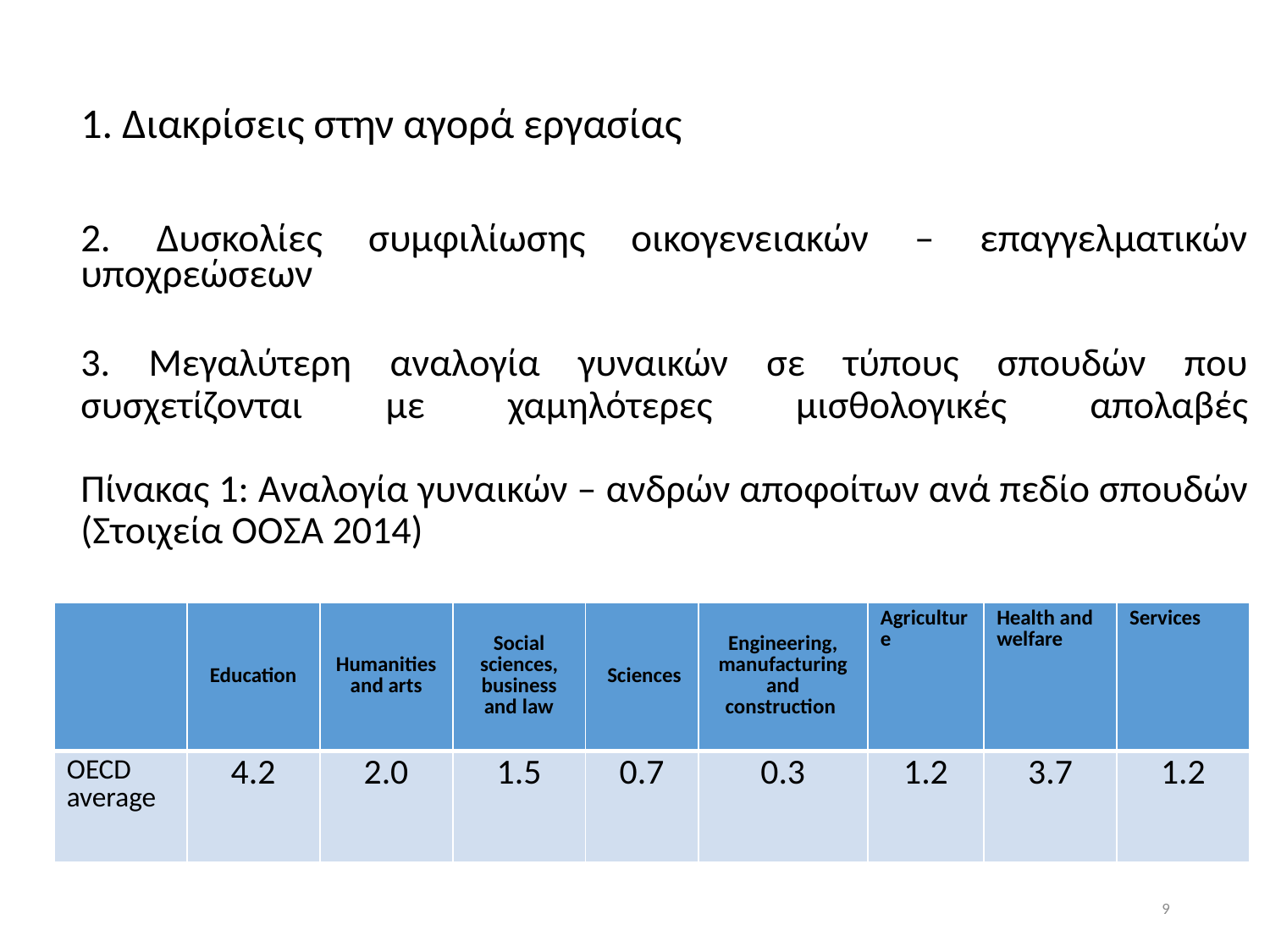

1. Διακρίσεις στην αγορά εργασίας
2. Δυσκολίες συμφιλίωσης οικογενειακών – επαγγελματικών υποχρεώσεων
# 3. Μεγαλύτερη αναλογία γυναικών σε τύπους σπουδών που συσχετίζονται με χαμηλότερες μισθολογικές απολαβές Πίνακας 1: Αναλογία γυναικών – ανδρών αποφοίτων ανά πεδίο σπουδών (Στοιχεία ΟΟΣΑ 2014)
|  | Education | Humanities and arts | Social sciences, business and law | Sciences | Engineering, manufacturing and construction | Agriculture | Health and welfare | Services |
| --- | --- | --- | --- | --- | --- | --- | --- | --- |
| OECD average | 4.2 | 2.0 | 1.5 | 0.7 | 0.3 | 1.2 | 3.7 | 1.2 |
9